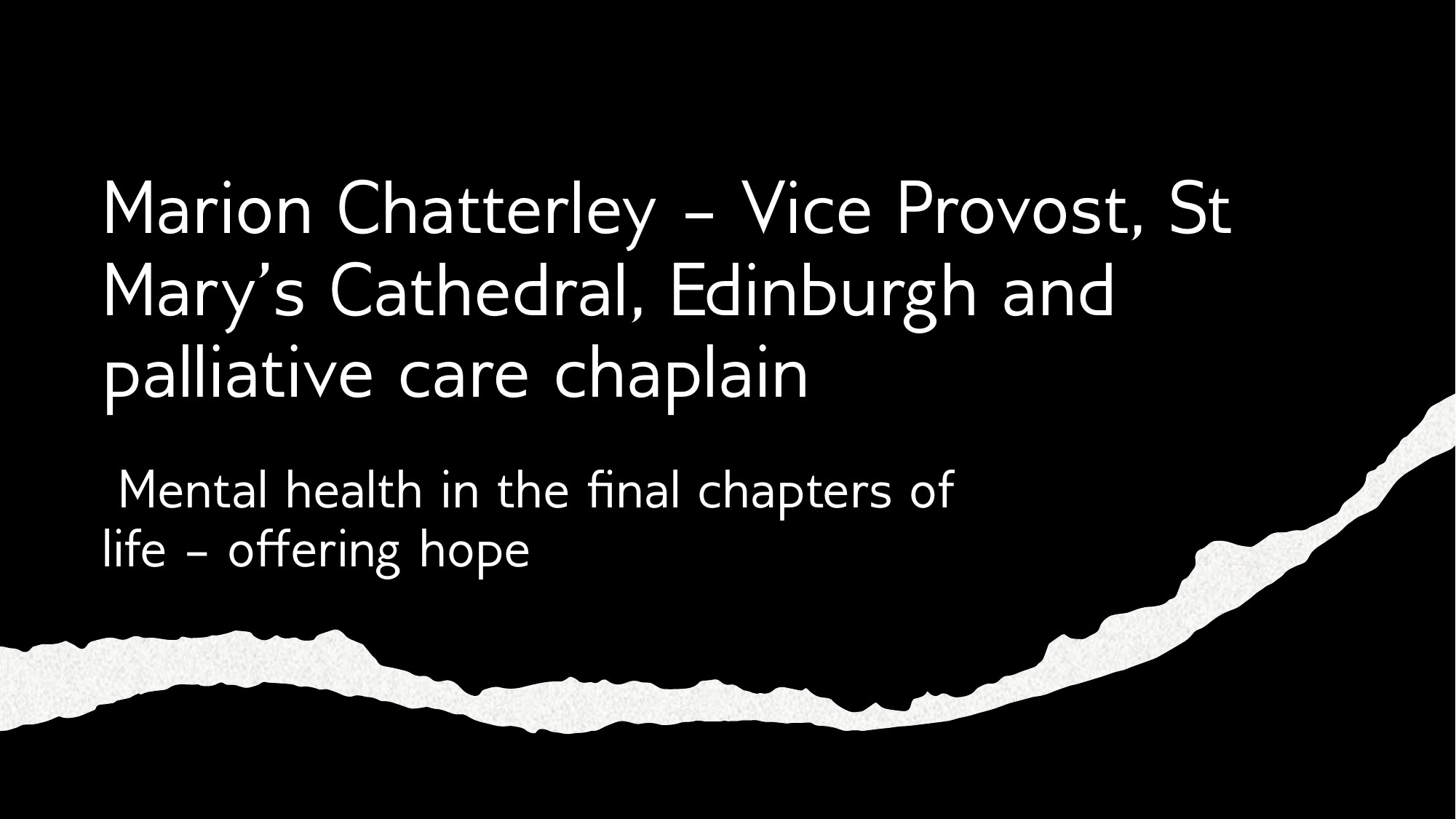

# Marion Chatterley – Vice Provost, St Mary’s Cathedral, Edinburgh and palliative care chaplain

 Mental health in the final chapters of life – offering hope